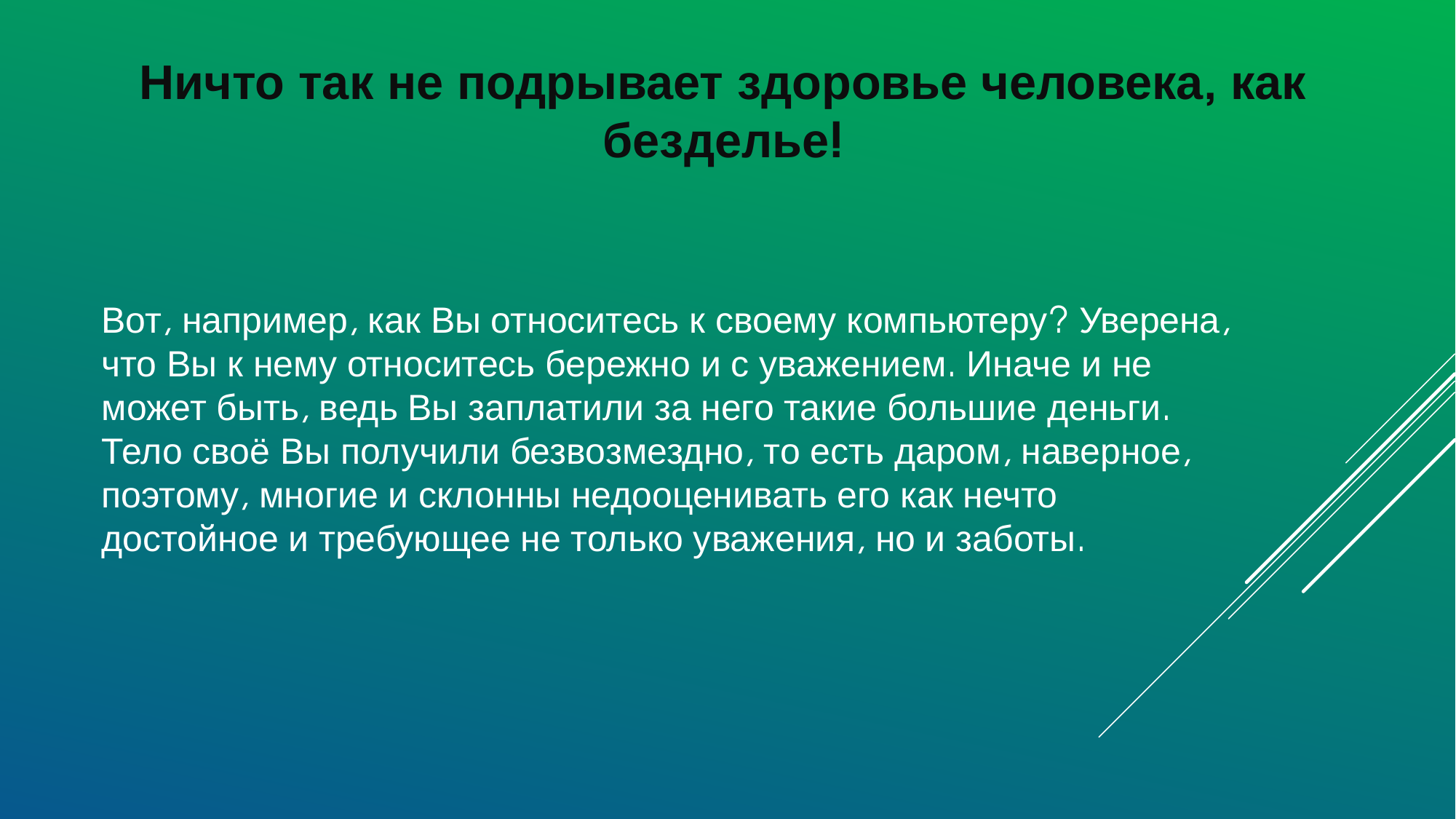

Ничто так не подрывает здоровье человека, как безделье!
Вот, например, как Вы относитесь к своему компьютеру? Уверена, что Вы к нему относитесь бережно и с уважением. Иначе и не может быть, ведь Вы заплатили за него такие большие деньги. Тело своё Вы получили безвозмездно, то есть даром, наверное, поэтому, многие и склонны недооценивать его как нечто достойное и требующее не только уважения, но и заботы.